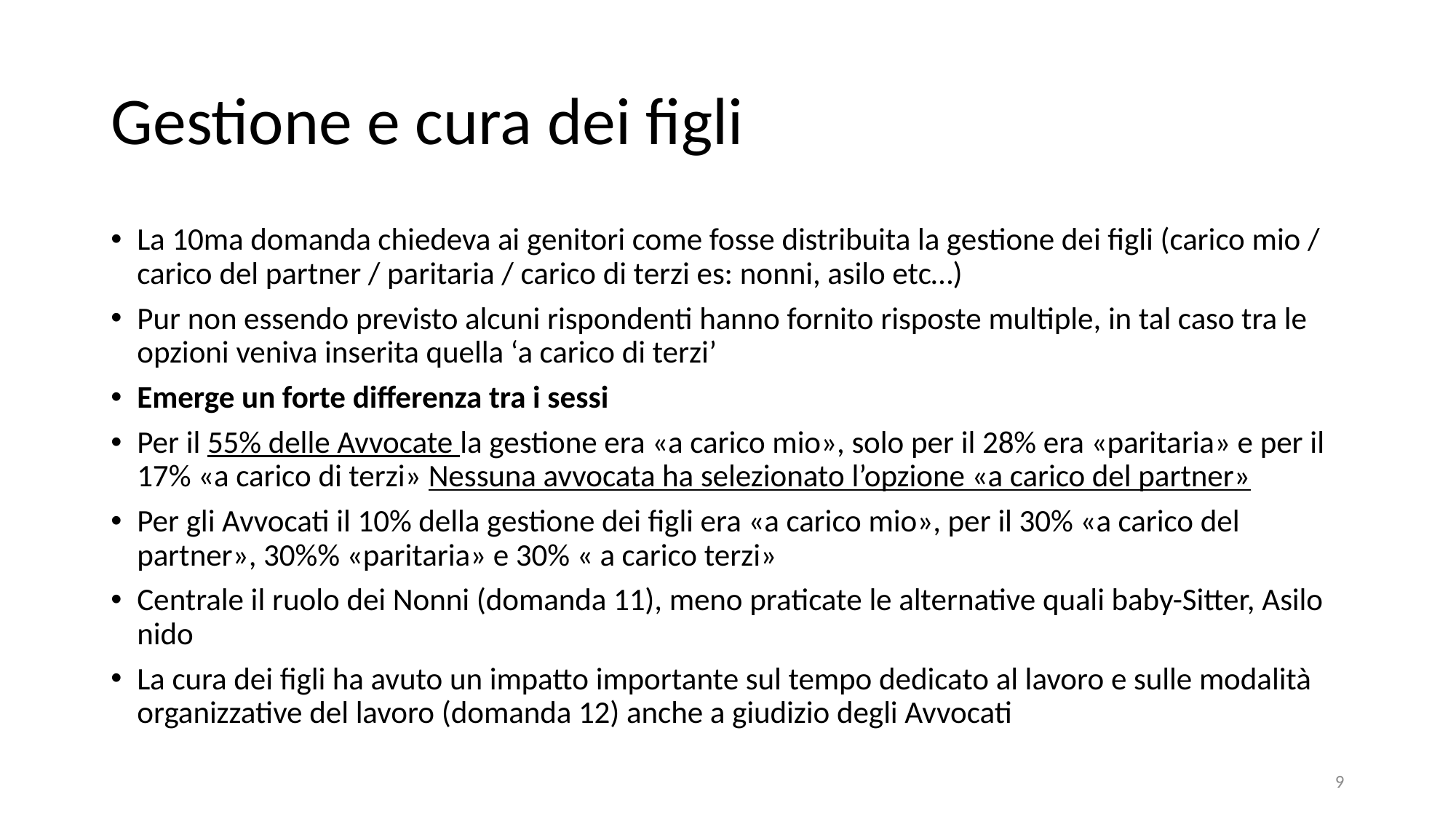

# Gestione e cura dei figli
La 10ma domanda chiedeva ai genitori come fosse distribuita la gestione dei figli (carico mio / carico del partner / paritaria / carico di terzi es: nonni, asilo etc…)
Pur non essendo previsto alcuni rispondenti hanno fornito risposte multiple, in tal caso tra le opzioni veniva inserita quella ‘a carico di terzi’
Emerge un forte differenza tra i sessi
Per il 55% delle Avvocate la gestione era «a carico mio», solo per il 28% era «paritaria» e per il 17% «a carico di terzi» Nessuna avvocata ha selezionato l’opzione «a carico del partner»
Per gli Avvocati il 10% della gestione dei figli era «a carico mio», per il 30% «a carico del partner», 30%% «paritaria» e 30% « a carico terzi»
Centrale il ruolo dei Nonni (domanda 11), meno praticate le alternative quali baby-Sitter, Asilo nido
La cura dei figli ha avuto un impatto importante sul tempo dedicato al lavoro e sulle modalità organizzative del lavoro (domanda 12) anche a giudizio degli Avvocati

9